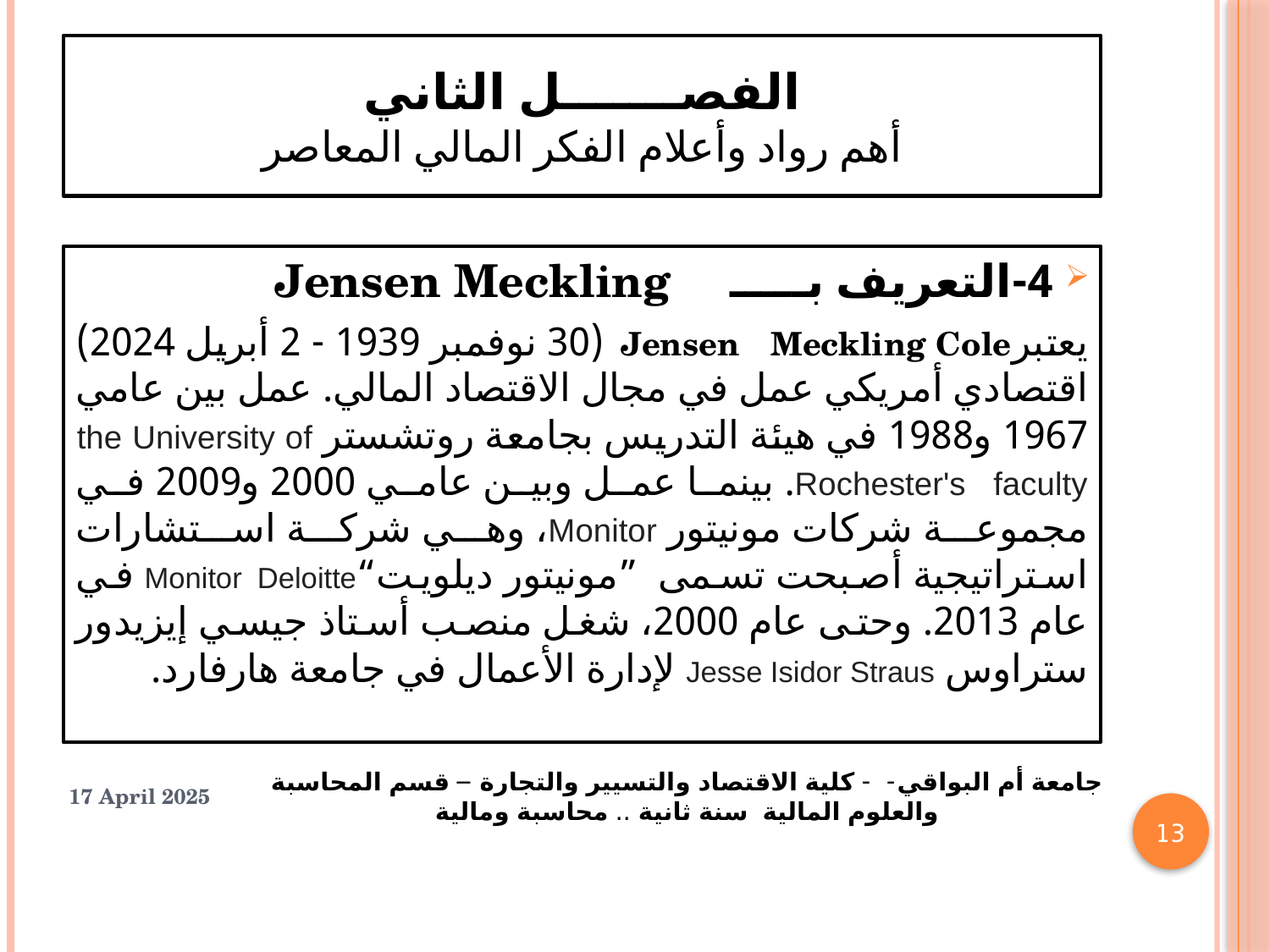

# الفصـــــــل الثاني أهم رواد وأعلام الفكر المالي المعاصر
4-	التعريف بـــــ     Jensen Meckling
يعتبرJensen   Meckling Cole  (30 نوفمبر 1939 - 2 أبريل 2024) اقتصادي أمريكي عمل في مجال الاقتصاد المالي. عمل بين عامي 1967 و1988 في هيئة التدريس بجامعة روتشستر the University of Rochester's faculty. بينما عمل وبين عامي 2000 و2009 في مجموعة شركات مونيتور Monitor، وهي شركة استشارات استراتيجية أصبحت تسمى  ”مونيتور ديلويت“Monitor Deloitte في عام 2013. وحتى عام 2000، شغل منصب أستاذ جيسي إيزيدور ستراوس Jesse Isidor Straus لإدارة الأعمال في جامعة هارفارد.
جامعة أم البواقي-  - كلية الاقتصاد والتسيير والتجارة – قسم المحاسبة والعلوم المالية  سنة ثانية .. محاسبة ومالية
17 April 2025
13